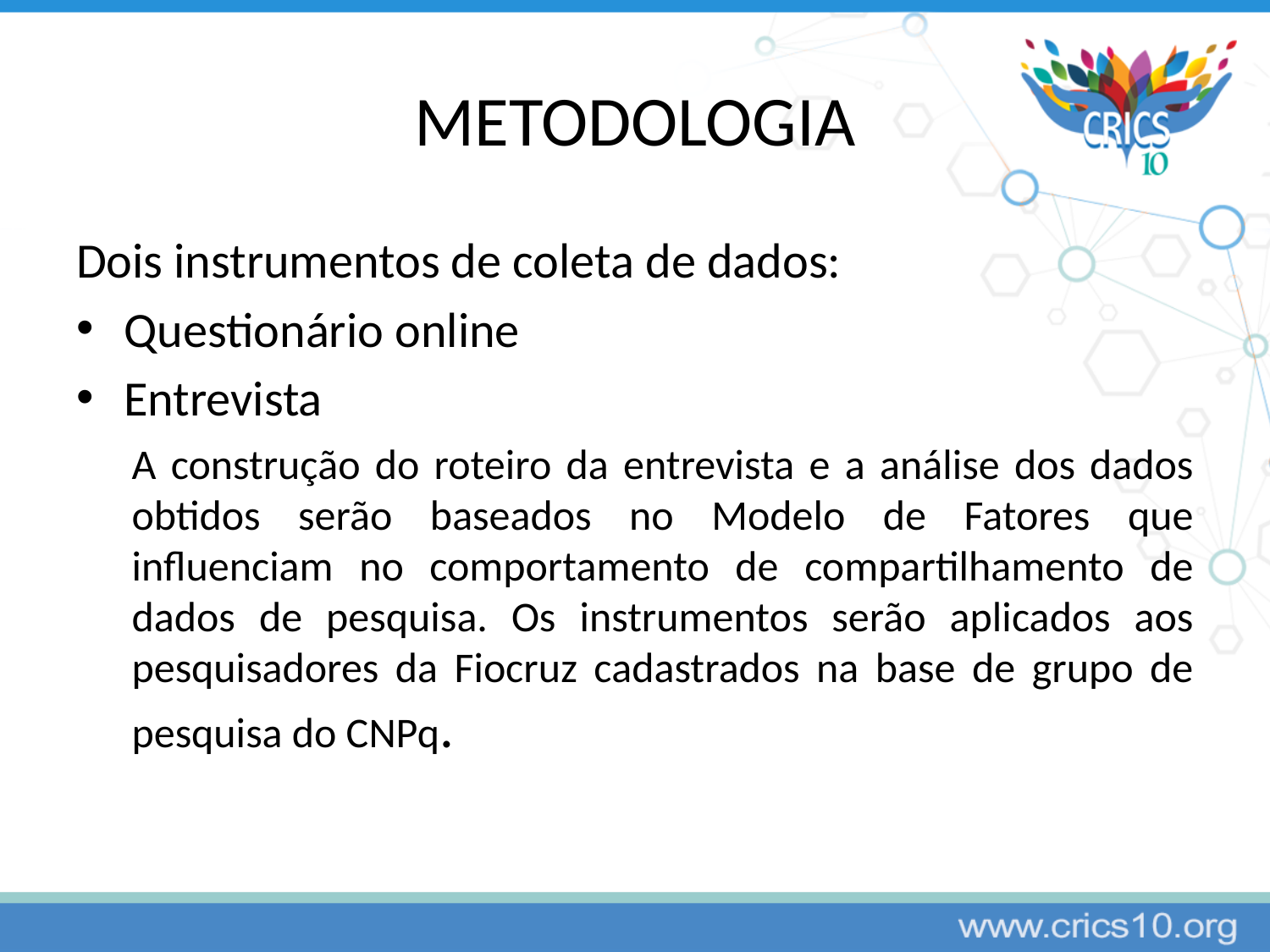

# METODOLOGIA
Dois instrumentos de coleta de dados:
Questionário online
Entrevista
A construção do roteiro da entrevista e a análise dos dados obtidos serão baseados no Modelo de Fatores que influenciam no comportamento de compartilhamento de dados de pesquisa. Os instrumentos serão aplicados aos pesquisadores da Fiocruz cadastrados na base de grupo de pesquisa do CNPq.